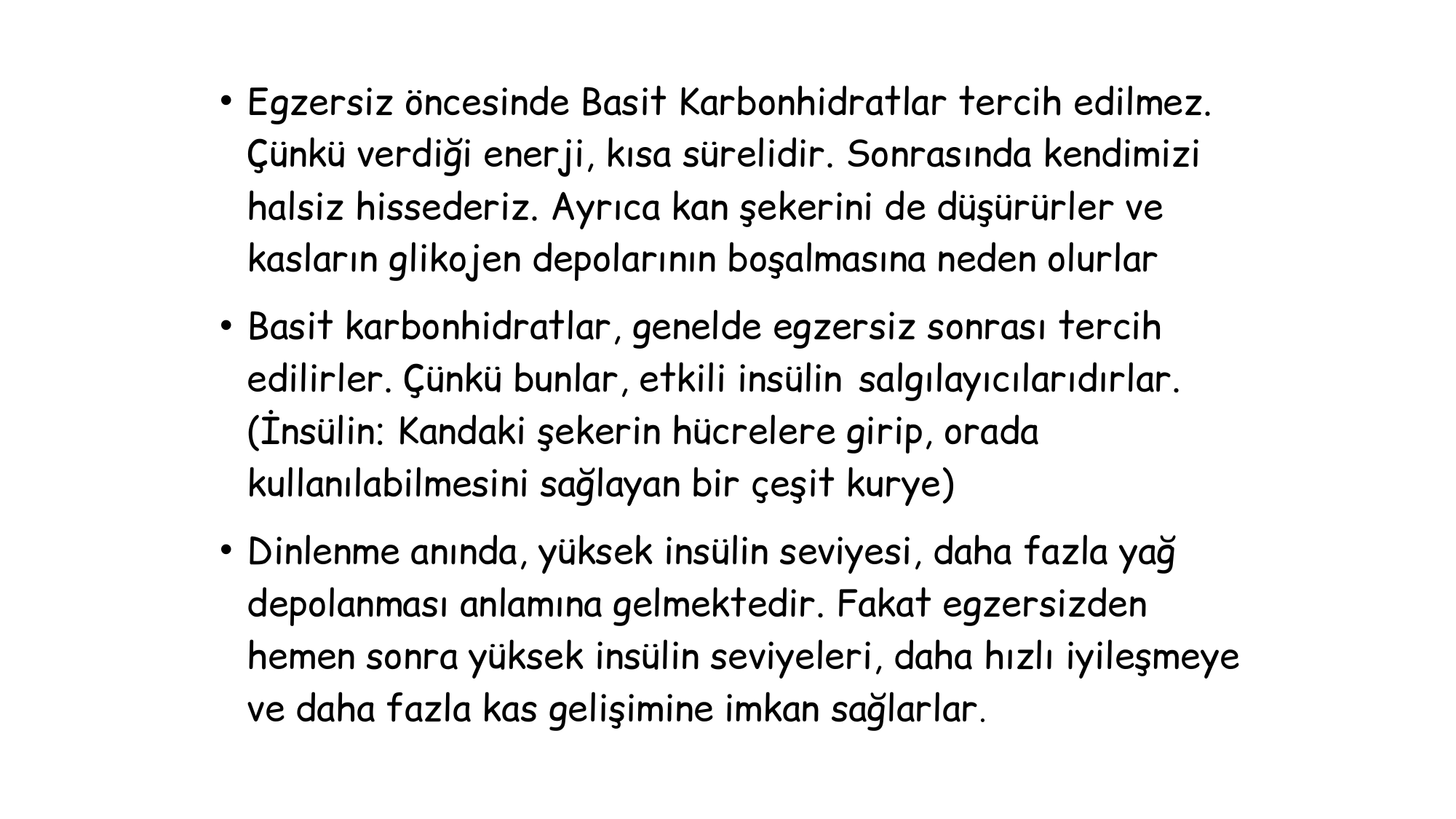

Egzersiz öncesinde Basit Karbonhidratlar tercih edilmez. Çünkü verdiği enerji, kısa sürelidir. Sonrasında kendimizi halsiz hissederiz. Ayrıca kan şekerini de düşürürler ve kasların glikojen depolarının boşalmasına neden olurlar
Basit karbonhidratlar, genelde egzersiz sonrası tercih edilirler. Çünkü bunlar, etkili insülin salgılayıcılarıdırlar. (İnsülin: Kandaki şekerin hücrelere girip, orada kullanılabilmesini sağlayan bir çeşit kurye)
Dinlenme anında, yüksek insülin seviyesi, daha fazla yağ depolanması anlamına gelmektedir. Fakat egzersizden hemen sonra yüksek insülin seviyeleri, daha hızlı iyileşmeye ve daha fazla kas gelişimine imkan sağlarlar.